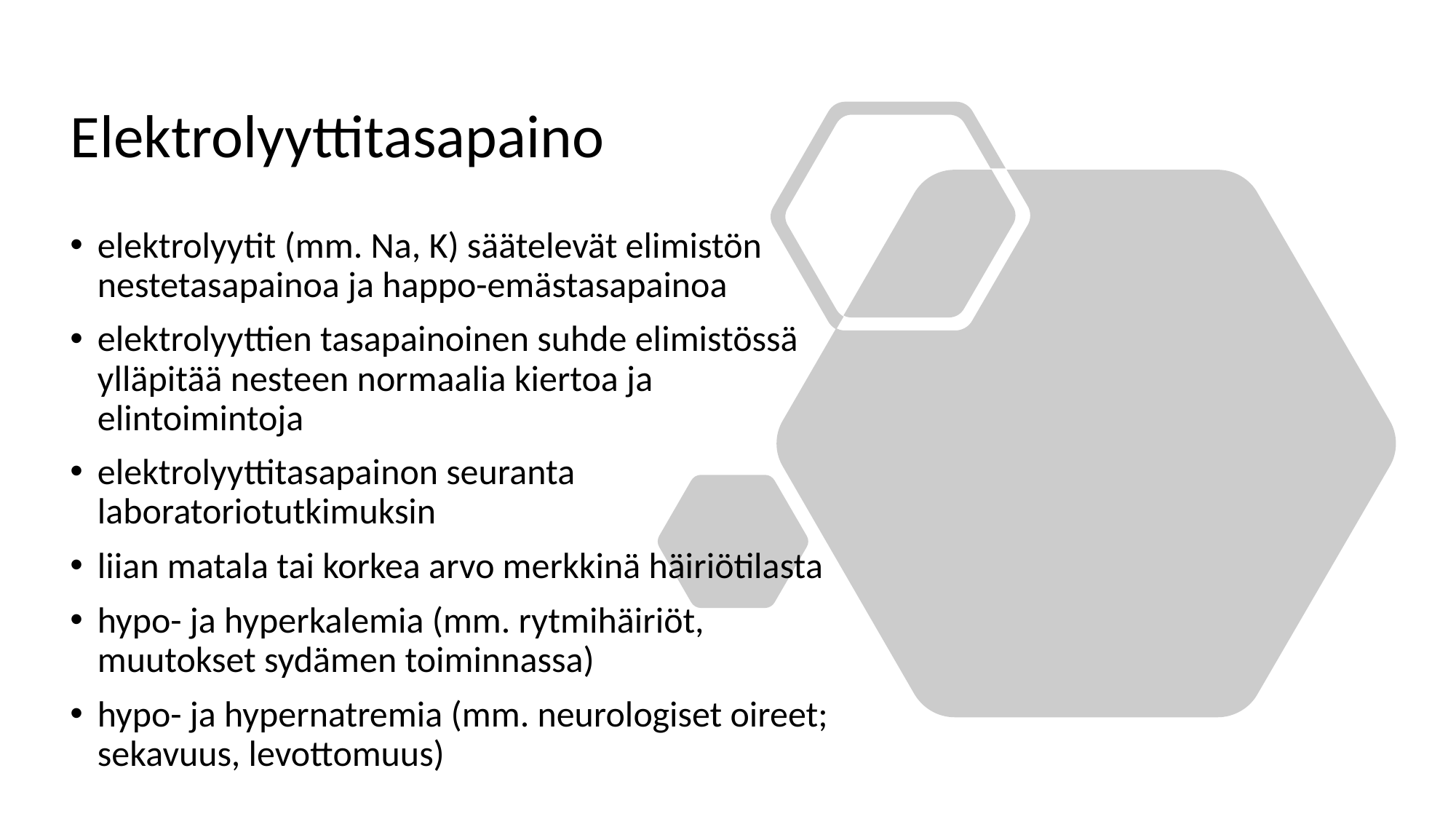

# Elektrolyyttitasapaino

elektrolyytit (mm. Na, K) säätelevät elimistön nestetasapainoa ja happo-emästasapainoa
elektrolyyttien tasapainoinen suhde elimistössä ylläpitää nesteen normaalia kiertoa ja elintoimintoja
elektrolyyttitasapainon seuranta laboratoriotutkimuksin
liian matala tai korkea arvo merkkinä häiriötilasta
hypo- ja hyperkalemia (mm. rytmihäiriöt, muutokset sydämen toiminnassa)
hypo- ja hypernatremia (mm. neurologiset oireet; sekavuus, levottomuus)